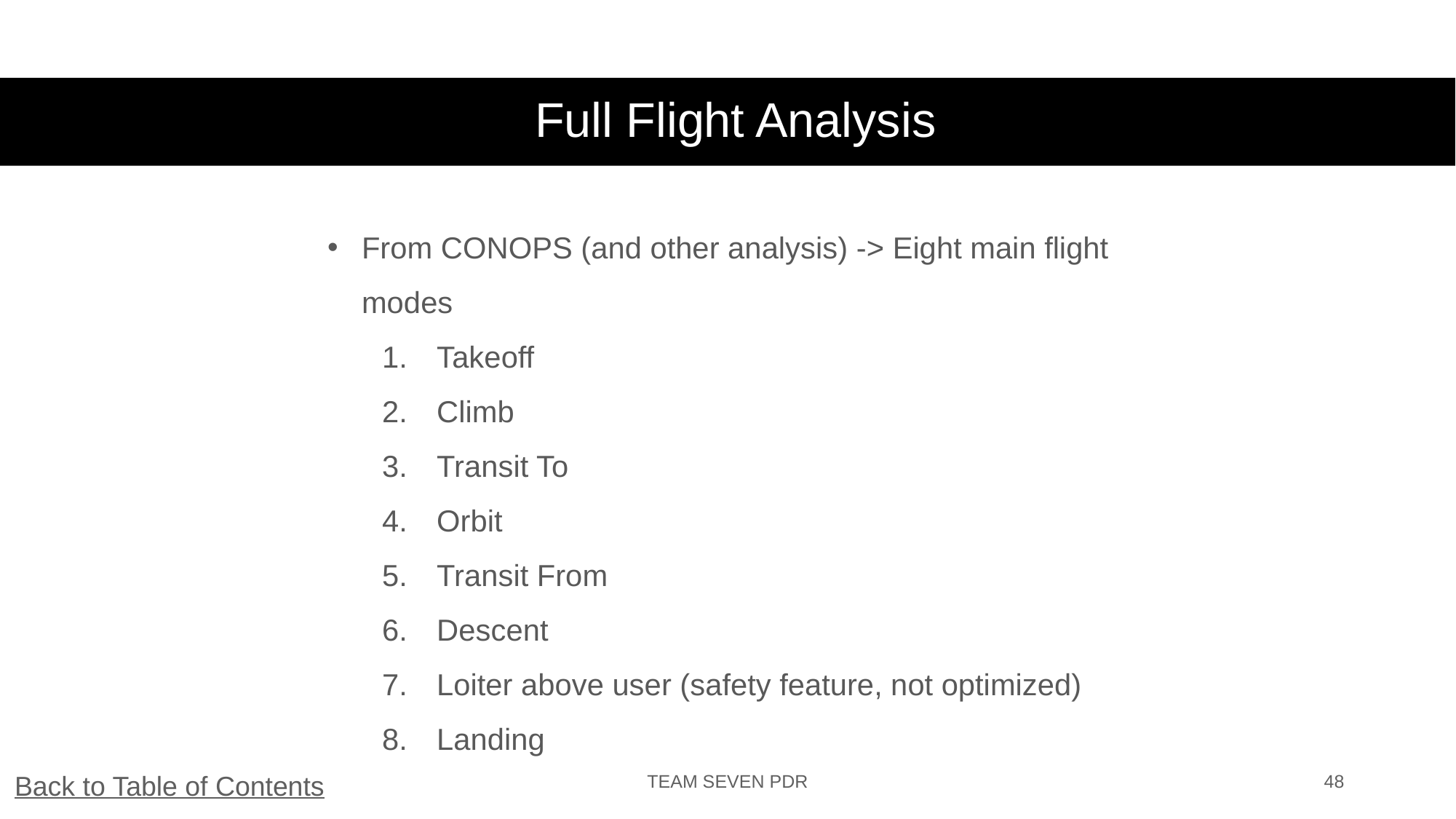

# Full Flight Analysis

From CONOPS (and other analysis) -> Eight main flight modes
Takeoff
Climb
Transit To
Orbit
Transit From
Descent
Loiter above user (safety feature, not optimized)
Landing
TEAM SEVEN PDR
48
Back to Table of Contents